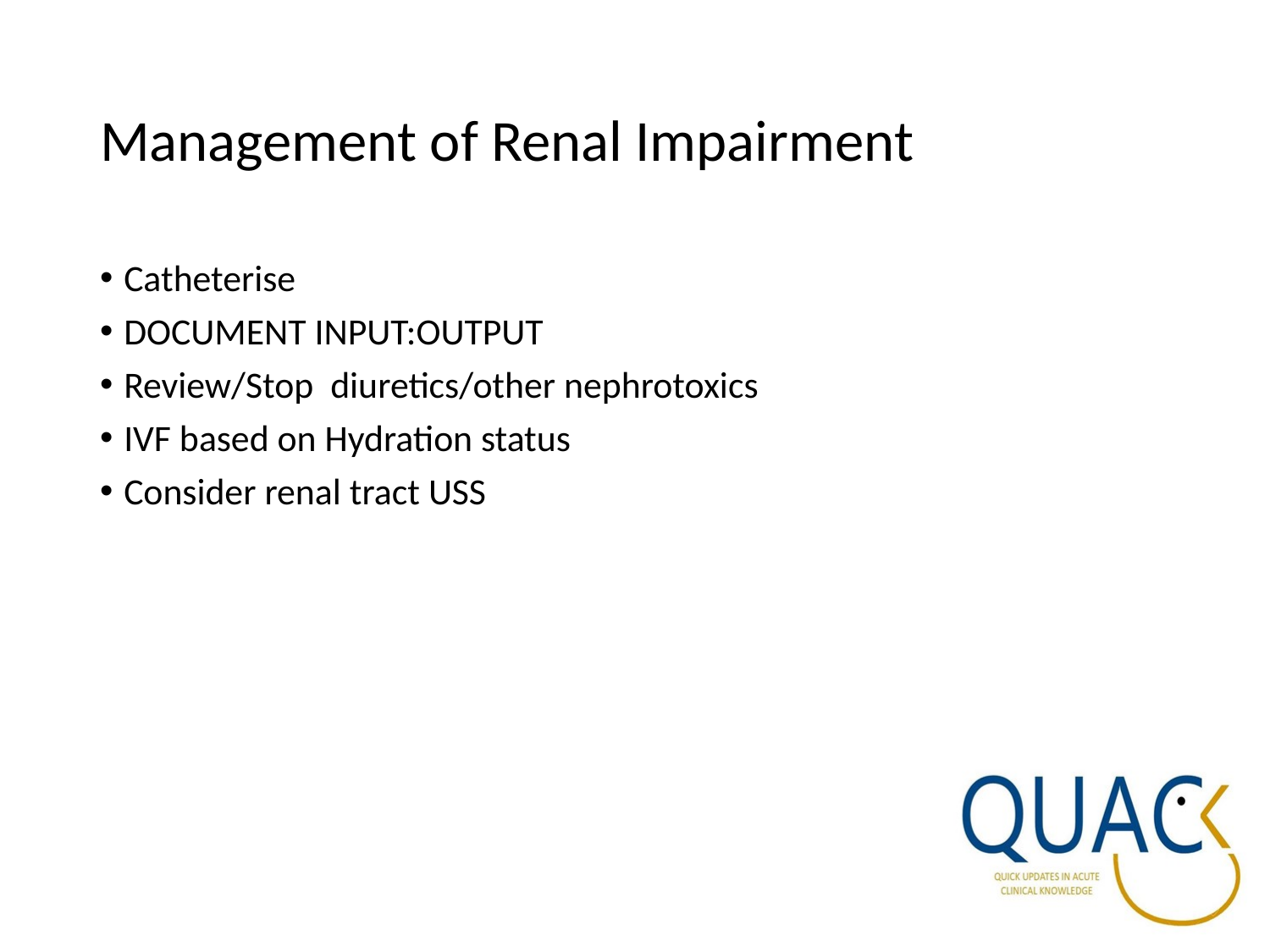

# Management of Renal Impairment
Catheterise
DOCUMENT INPUT:OUTPUT
Review/Stop  diuretics/other nephrotoxics
IVF based on Hydration status
Consider renal tract USS